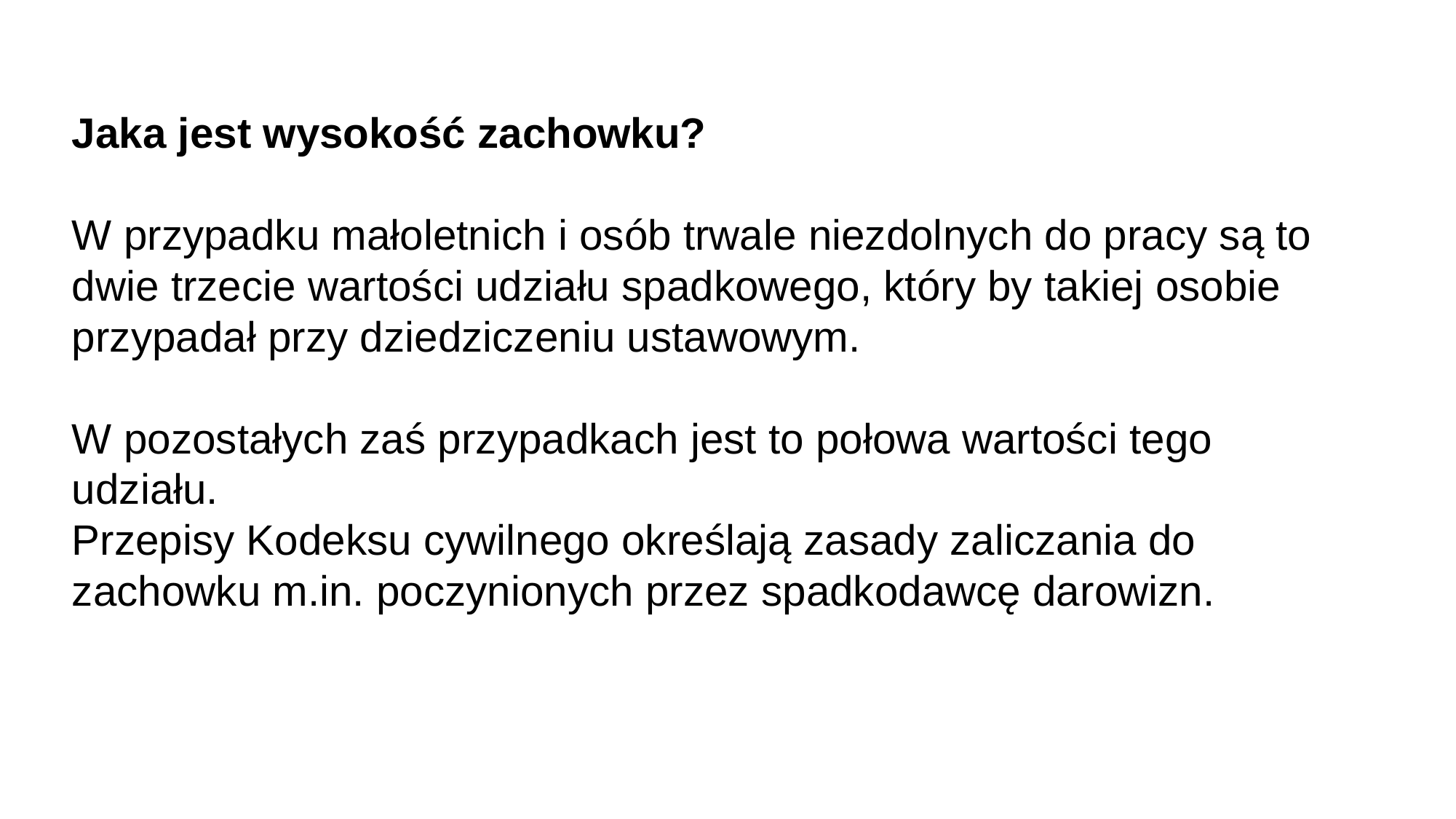

Jaka jest wysokość zachowku?

W przypadku małoletnich i osób trwale niezdolnych do pracy są to dwie trzecie wartości udziału spadkowego, który by takiej osobie przypadał przy dziedziczeniu ustawowym.

W pozostałych zaś przypadkach jest to połowa wartości tego udziału.
Przepisy Kodeksu cywilnego określają zasady zaliczania do zachowku m.in. poczynionych przez spadkodawcę darowizn.